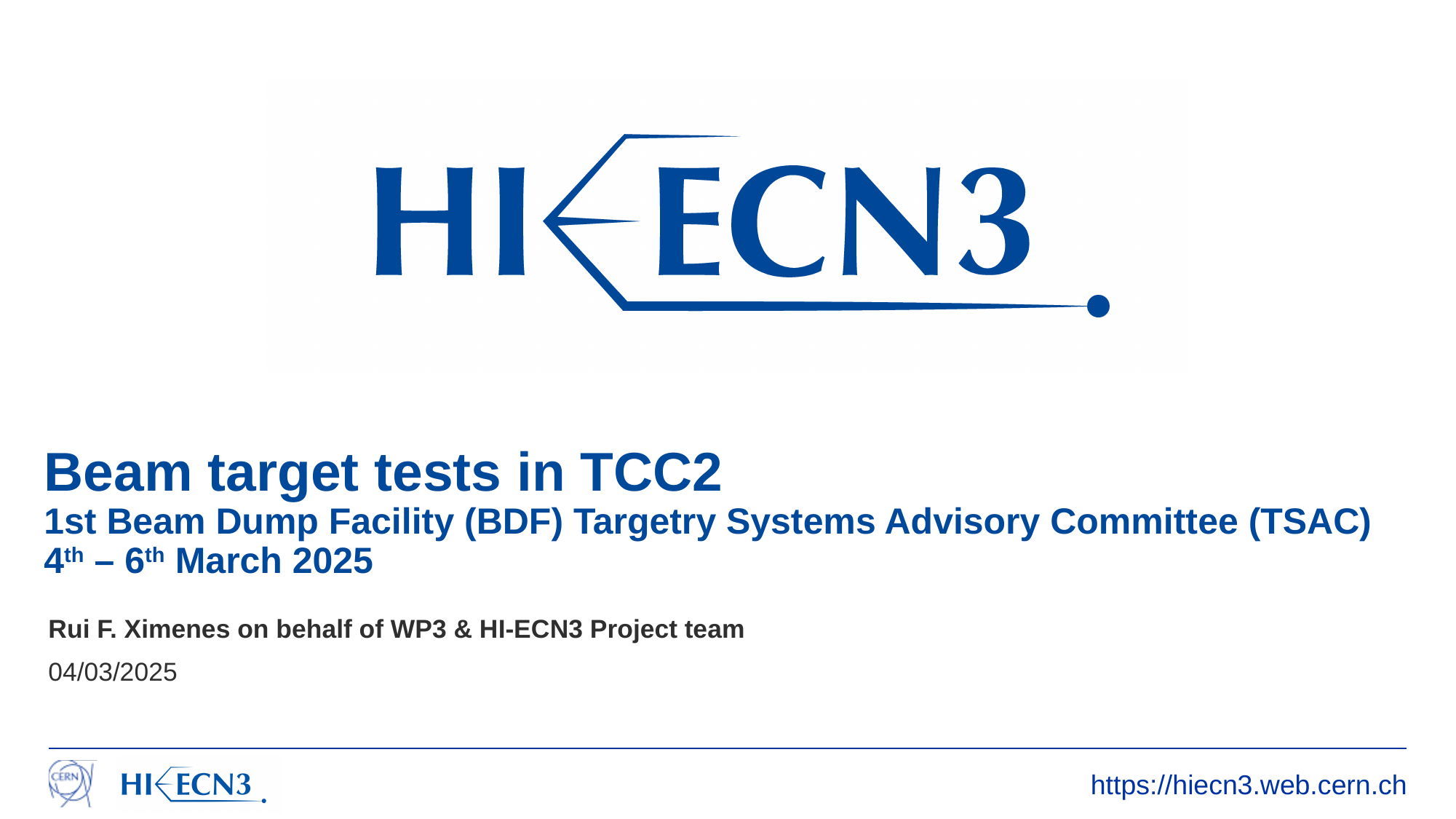

# Beam target tests in TCC2 1st Beam Dump Facility (BDF) Targetry Systems Advisory Committee (TSAC) 4th – 6th March 2025
Rui F. Ximenes on behalf of WP3 & HI-ECN3 Project team
04/03/2025
https://hiecn3.web.cern.ch